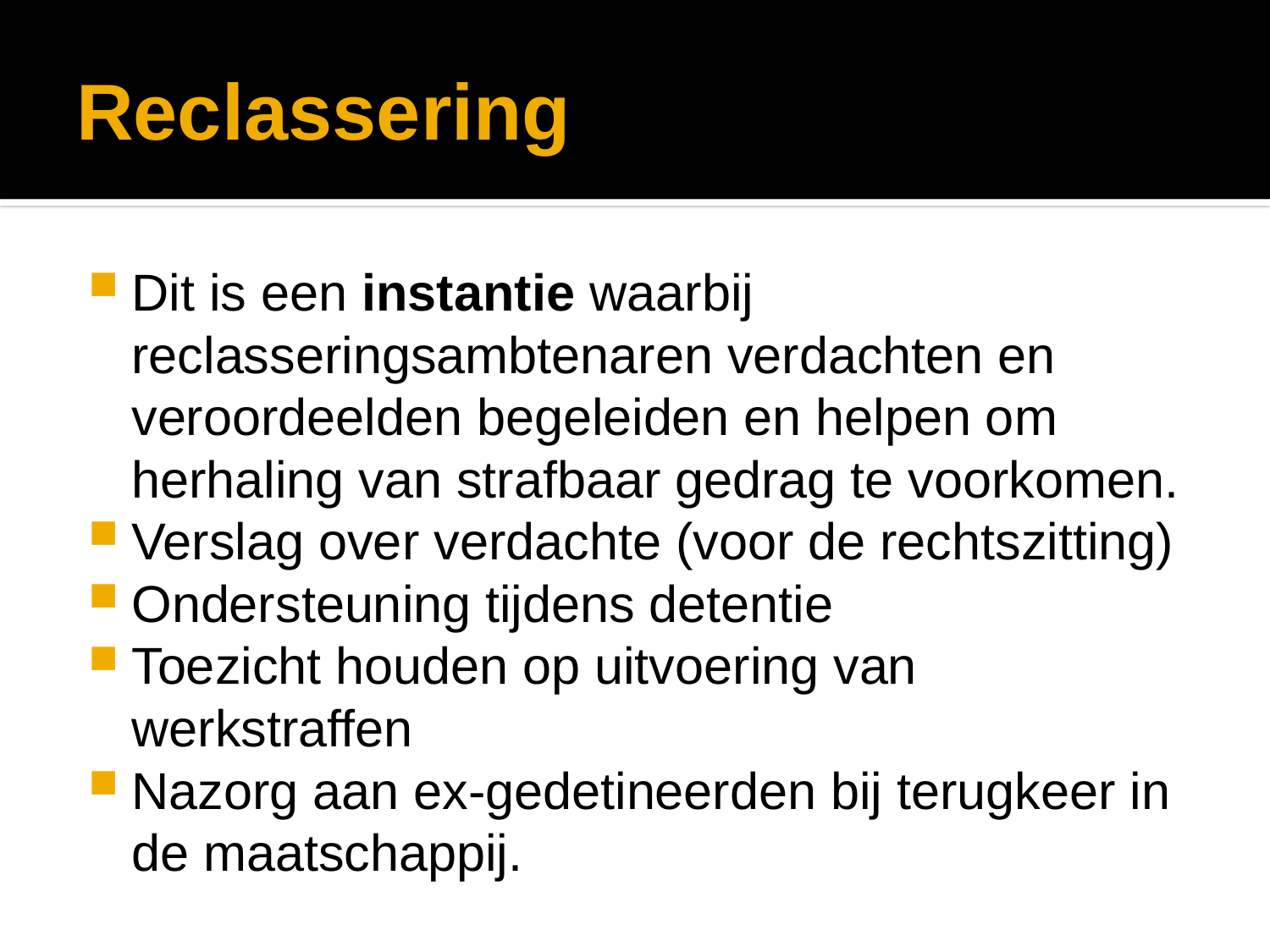

# Reclassering
Dit is een instantie waarbij reclasseringsambtenaren verdachten en veroordeelden begeleiden en helpen om herhaling van strafbaar gedrag te voorkomen.
Verslag over verdachte (voor de rechtszitting)
Ondersteuning tijdens detentie
Toezicht houden op uitvoering van werkstraffen
Nazorg aan ex-gedetineerden bij terugkeer in de maatschappij.